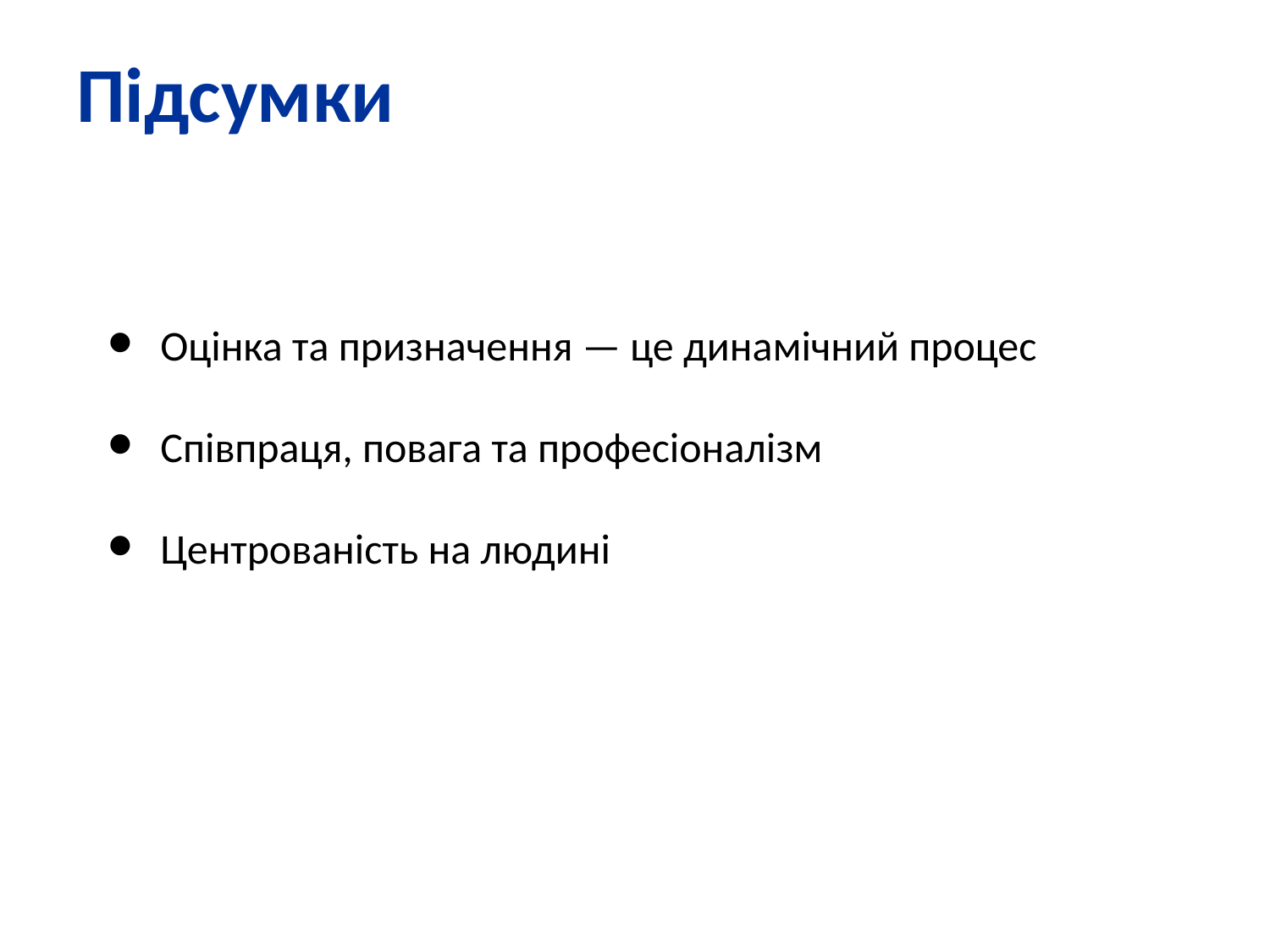

Підсумки

Оцінка та призначення — це динамічний процес

Співпраця, повага та професіоналізм

Центрованість на людині